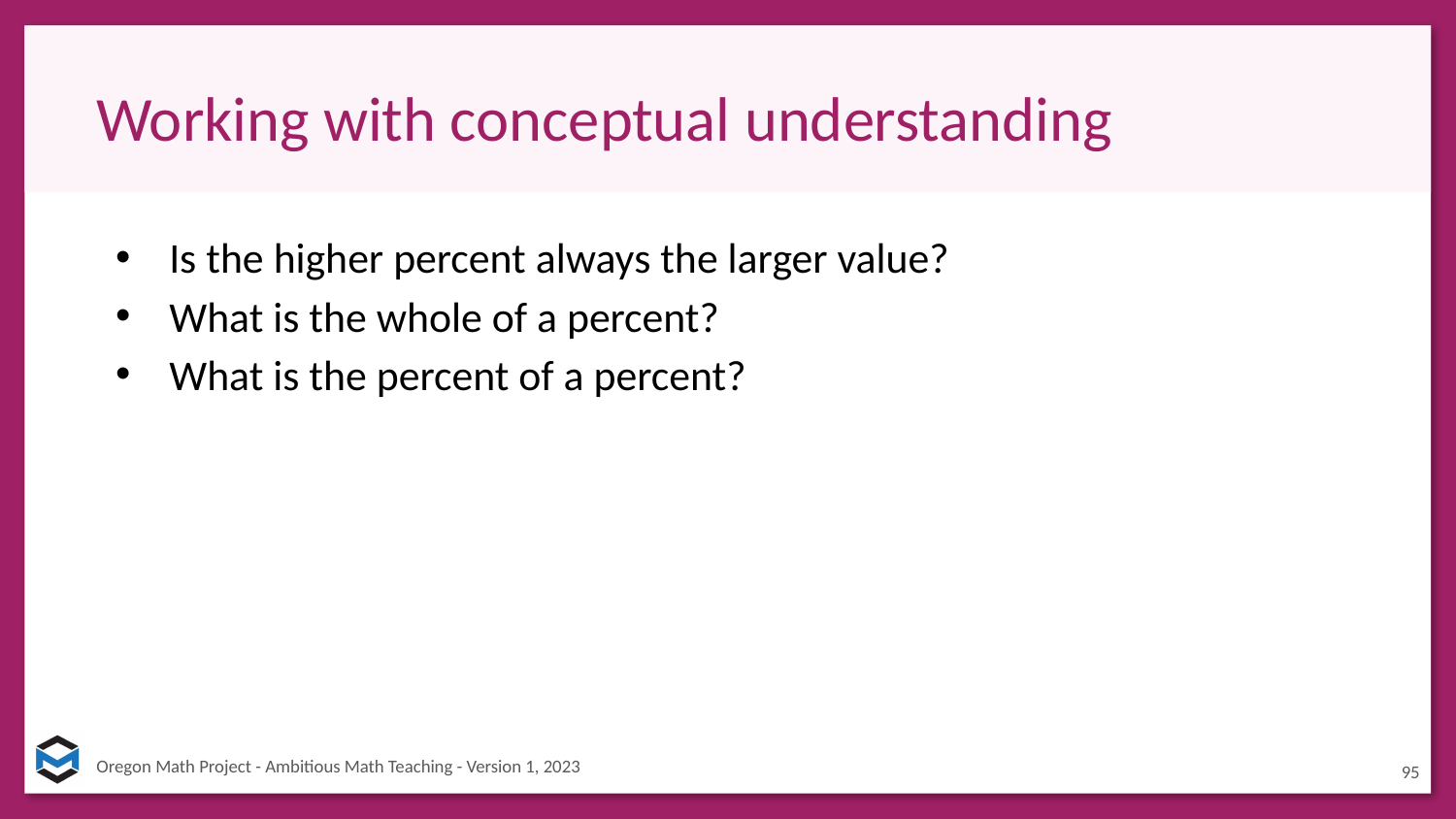

# Working with conceptual understanding
Is the higher percent always the larger value?
What is the whole of a percent?
What is the percent of a percent?
95